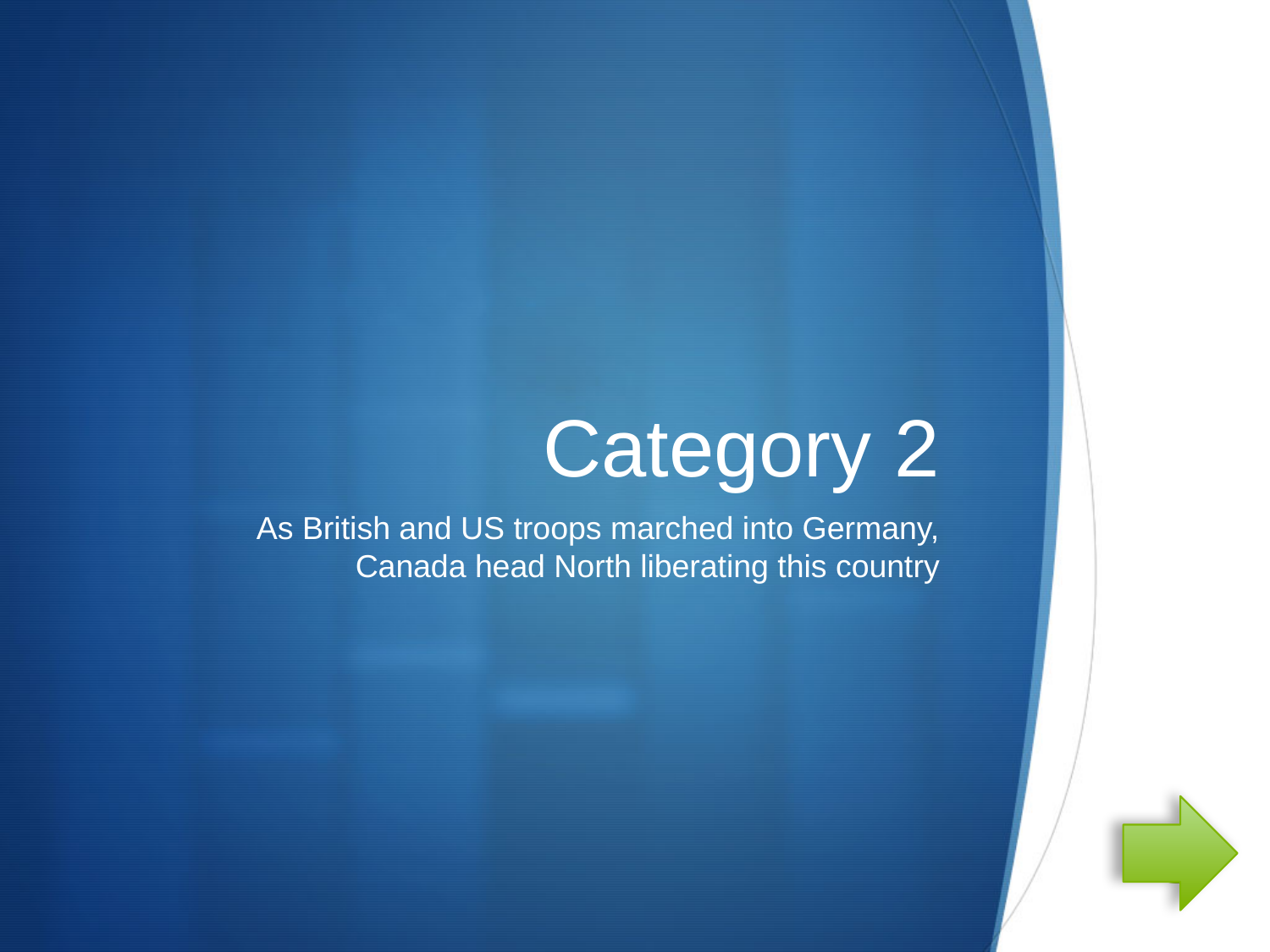

# Category 2
As British and US troops marched into Germany, Canada head North liberating this country